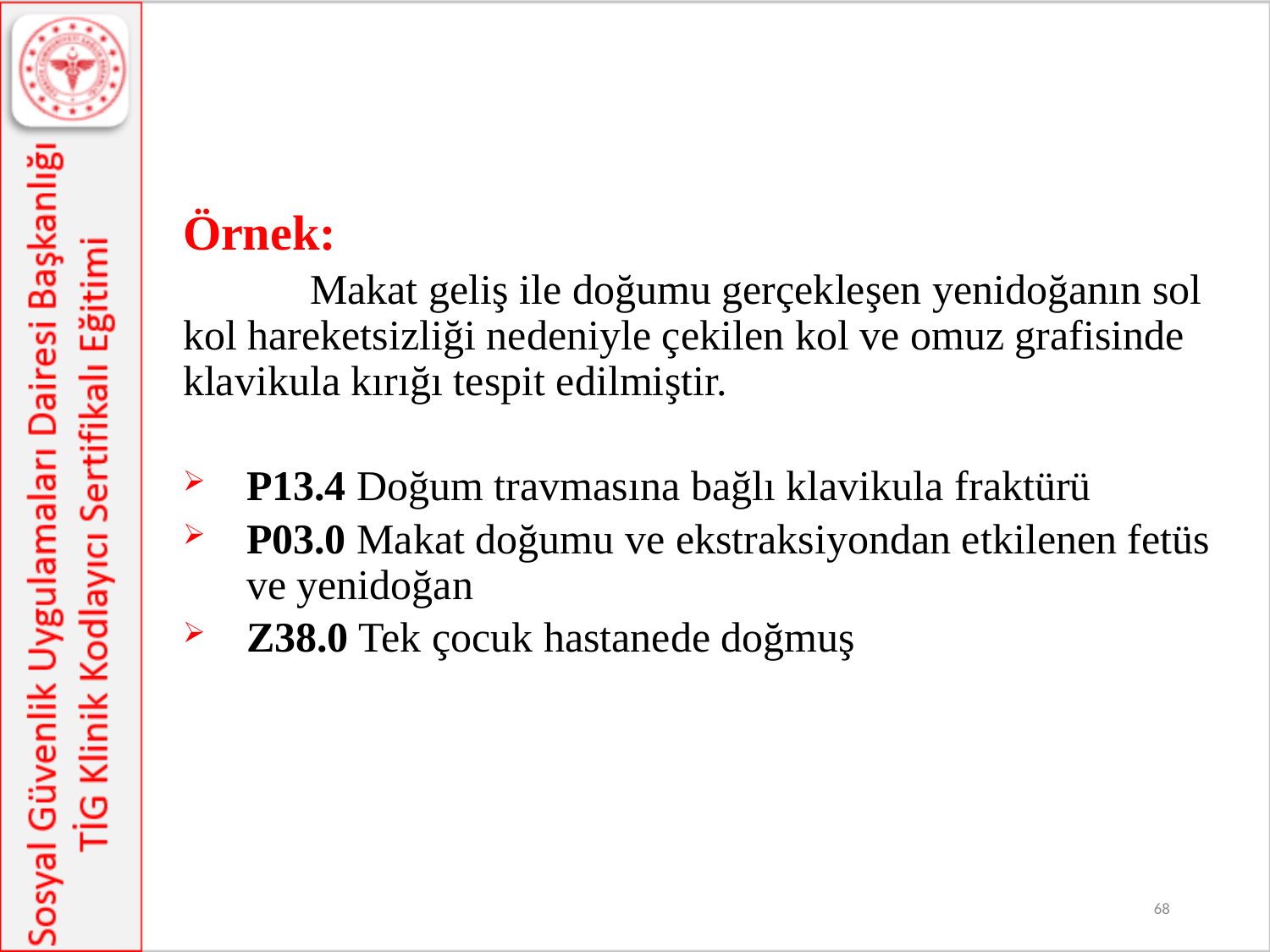

Örnek:
	Makat geliş ile doğumu gerçekleşen yenidoğanın sol kol hareketsizliği nedeniyle çekilen kol ve omuz grafisinde klavikula kırığı tespit edilmiştir.

P13.4 Doğum travmasına bağlı klavikula fraktürü
P03.0 Makat doğumu ve ekstraksiyondan etkilenen fetüs ve yenidoğan
Z38.0 Tek çocuk hastanede doğmuş

68